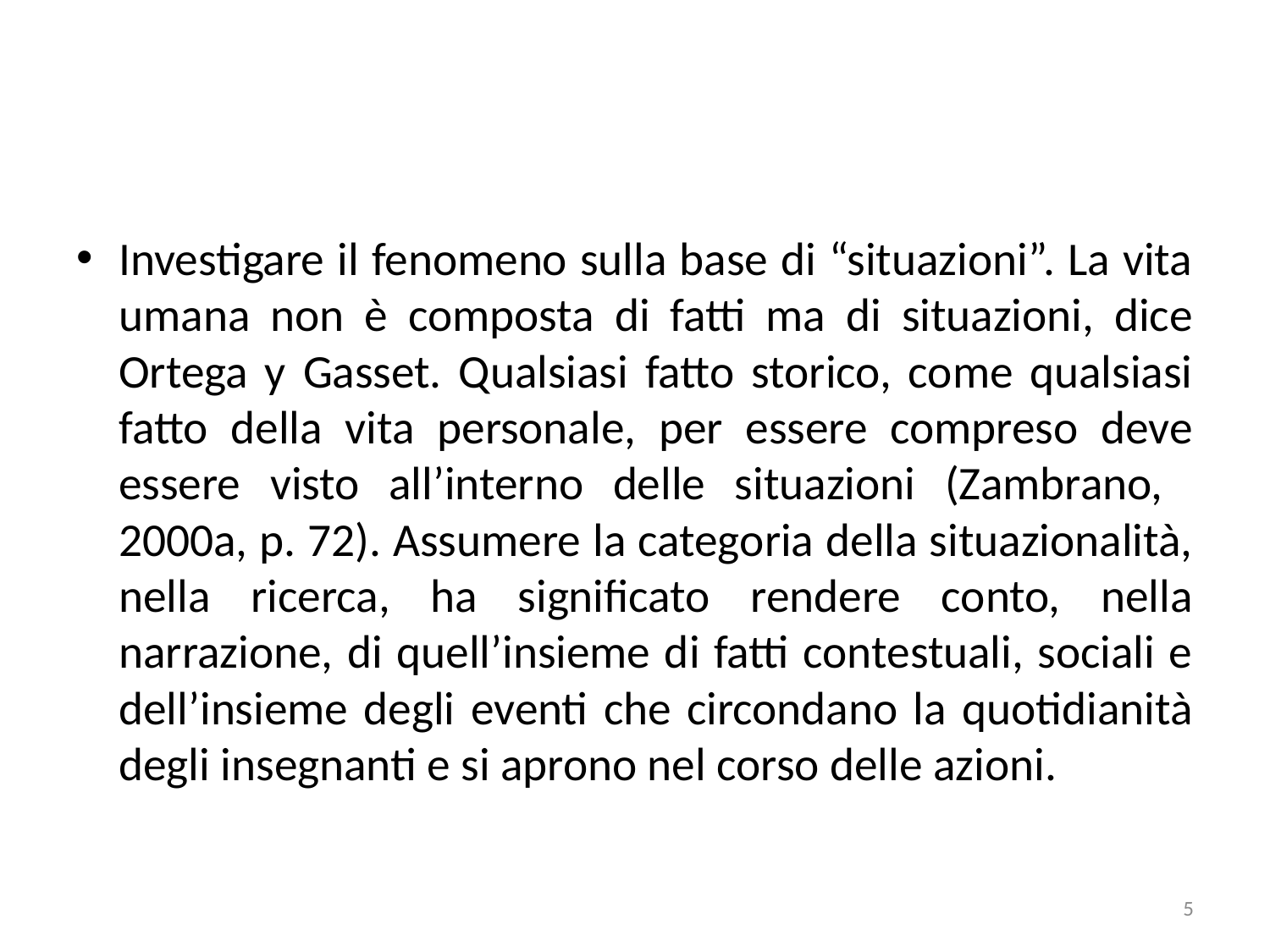

Investigare il fenomeno sulla base di “situazioni”. La vita umana non è composta di fatti ma di situazioni, dice Ortega y Gasset. Qualsiasi fatto storico, come qualsiasi fatto della vita personale, per essere compreso deve essere visto all’interno delle situazioni (Zambrano,  2000a, p. 72). Assumere la categoria della situazionalità, nella ricerca, ha significato rendere conto, nella narrazione, di quell’insieme di fatti contestuali, sociali e dell’insieme degli eventi che circondano la quotidianità degli insegnanti e si aprono nel corso delle azioni.

5